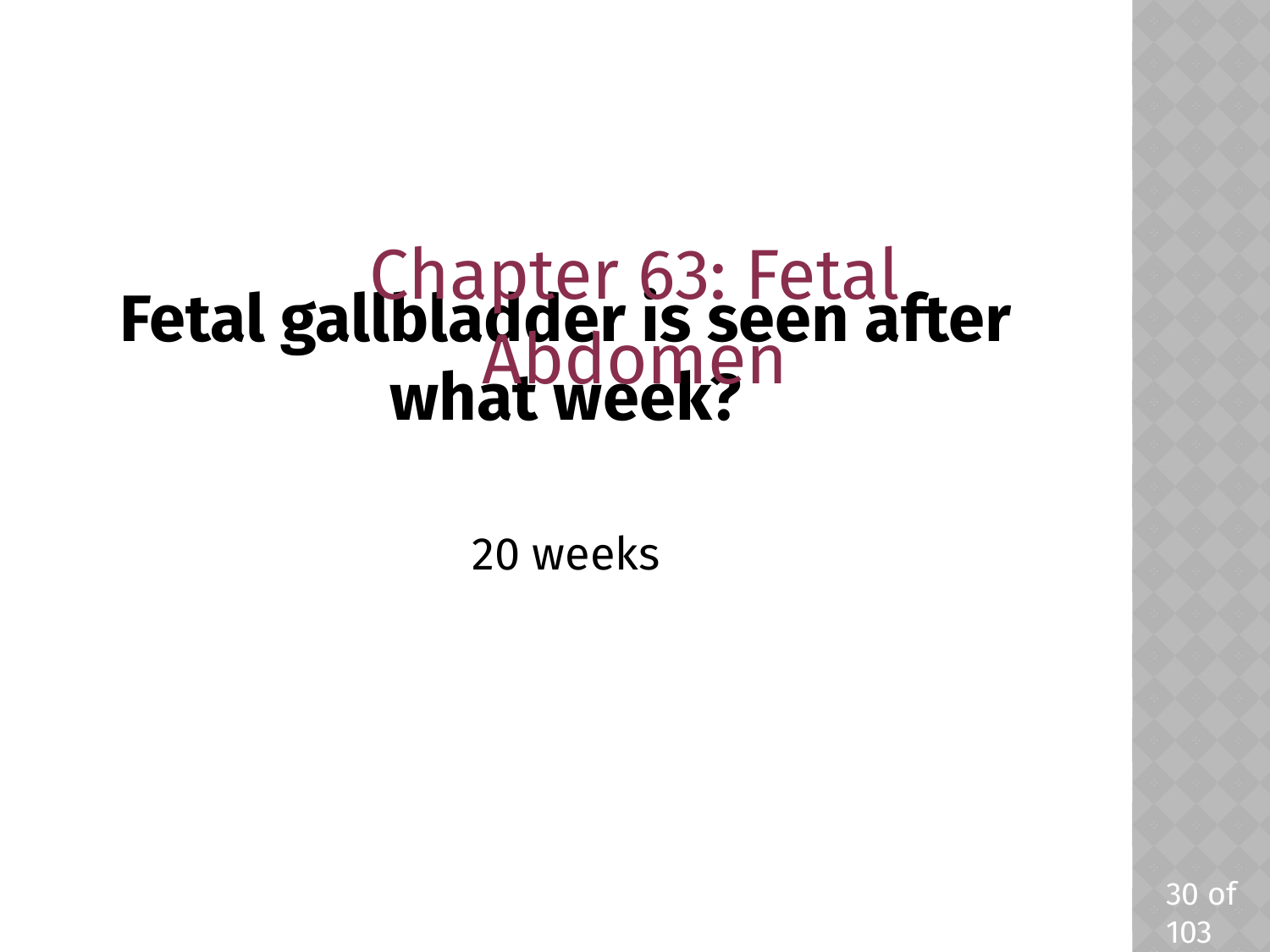

Chapter 63: Fetal Abdomen
# Fetal gallbladder is seen after what week?
20 weeks